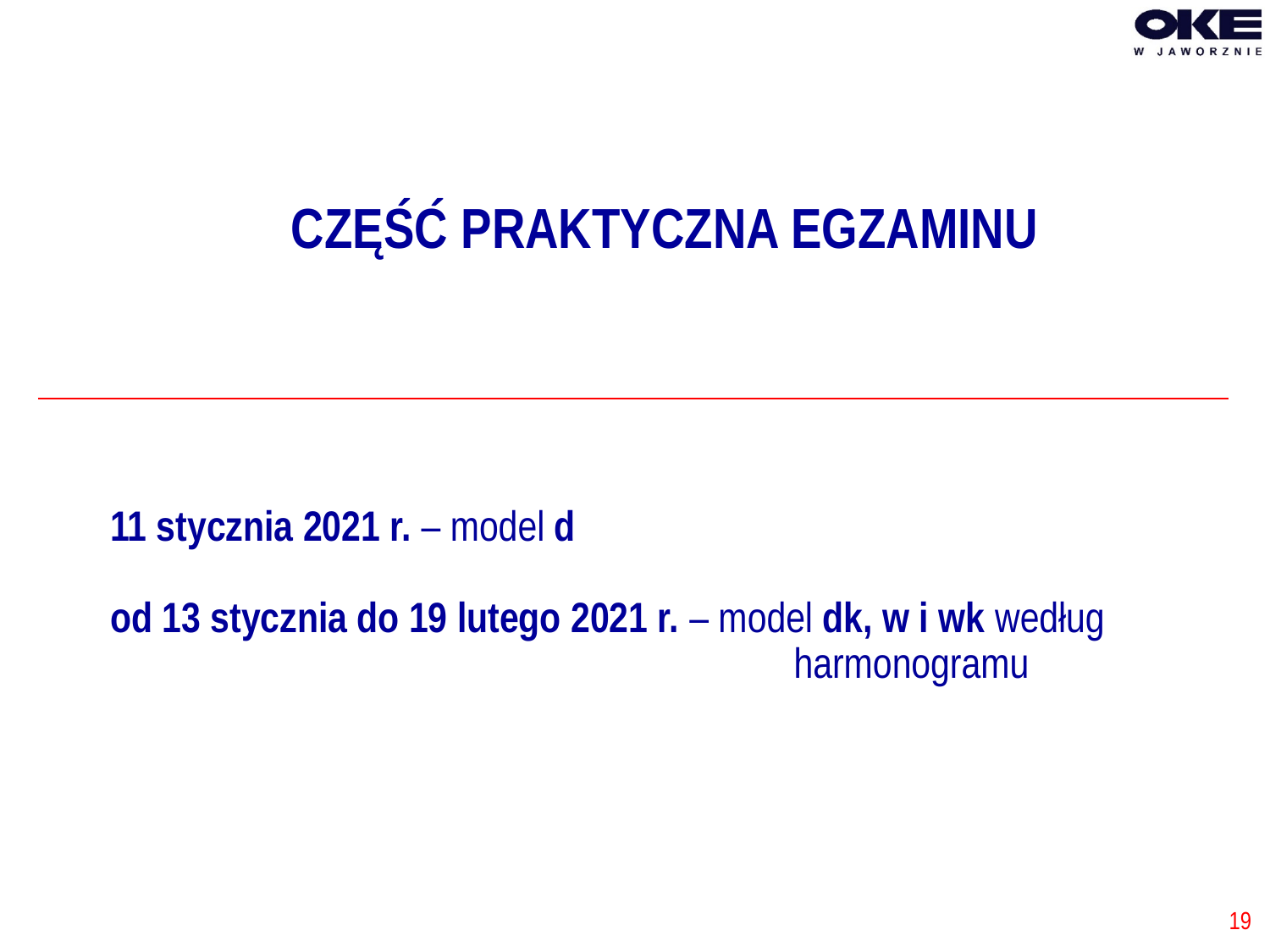

# CZĘŚĆ PRAKTYCZNA EGZAMINU 11 stycznia 2021 r. – model d od 13 stycznia do 19 lutego 2021 r. – model dk, w i wk według 					     harmonogramu
19